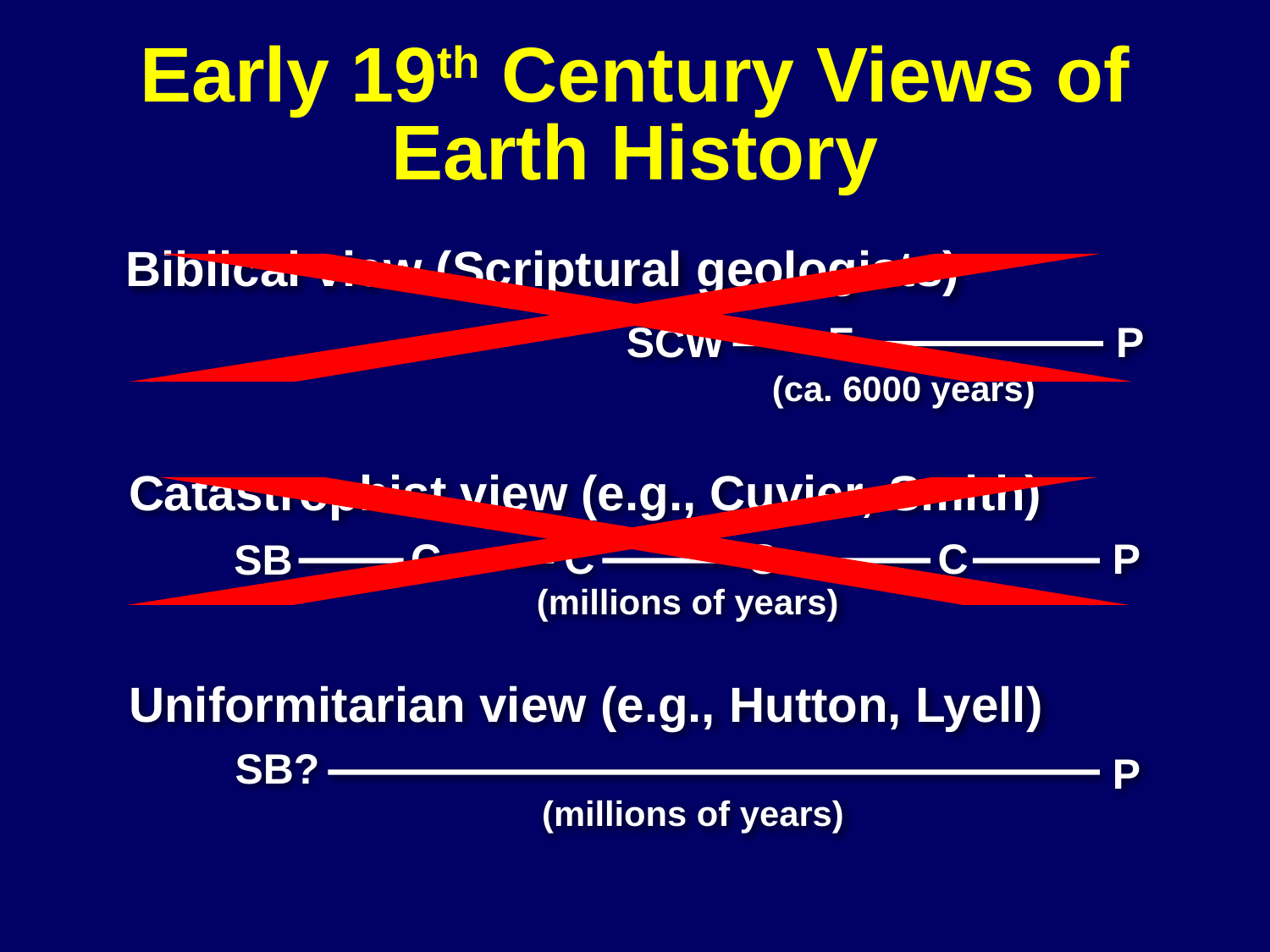

# Early 19th Century Views of Earth History
Biblical view (Scriptural geologists)
X
SCW
F
P

(ca. 6000 years)
Catastrophist view (e.g., Cuvier, Smith)
X
C
C
C
C
P
SB

(millions of years)
Uniformitarian view (e.g., Hutton, Lyell)
SB?

P

(millions of years)